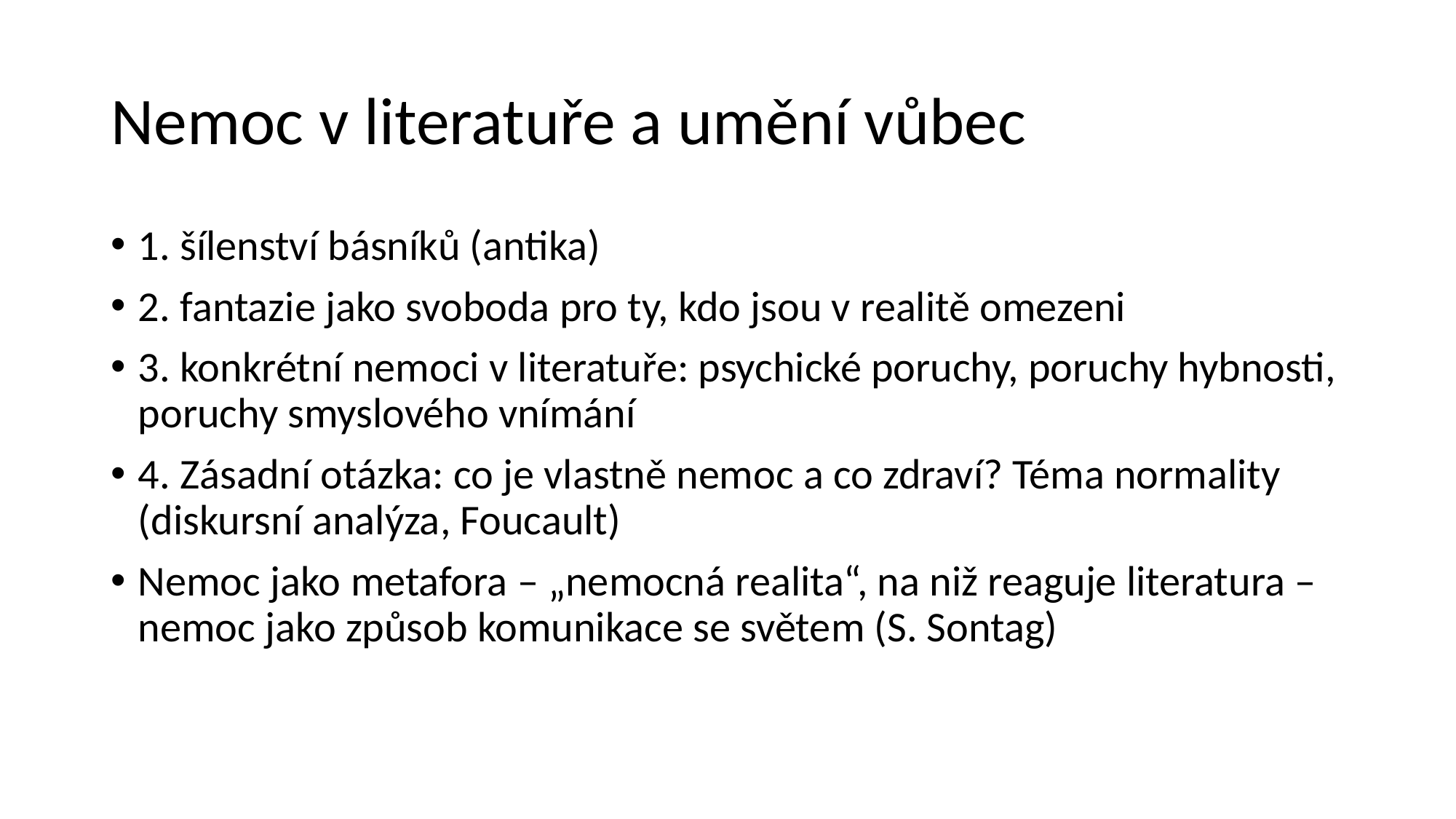

# Nemoc v literatuře a umění vůbec
1. šílenství básníků (antika)
2. fantazie jako svoboda pro ty, kdo jsou v realitě omezeni
3. konkrétní nemoci v literatuře: psychické poruchy, poruchy hybnosti, poruchy smyslového vnímání
4. Zásadní otázka: co je vlastně nemoc a co zdraví? Téma normality (diskursní analýza, Foucault)
Nemoc jako metafora – „nemocná realita“, na niž reaguje literatura – nemoc jako způsob komunikace se světem (S. Sontag)